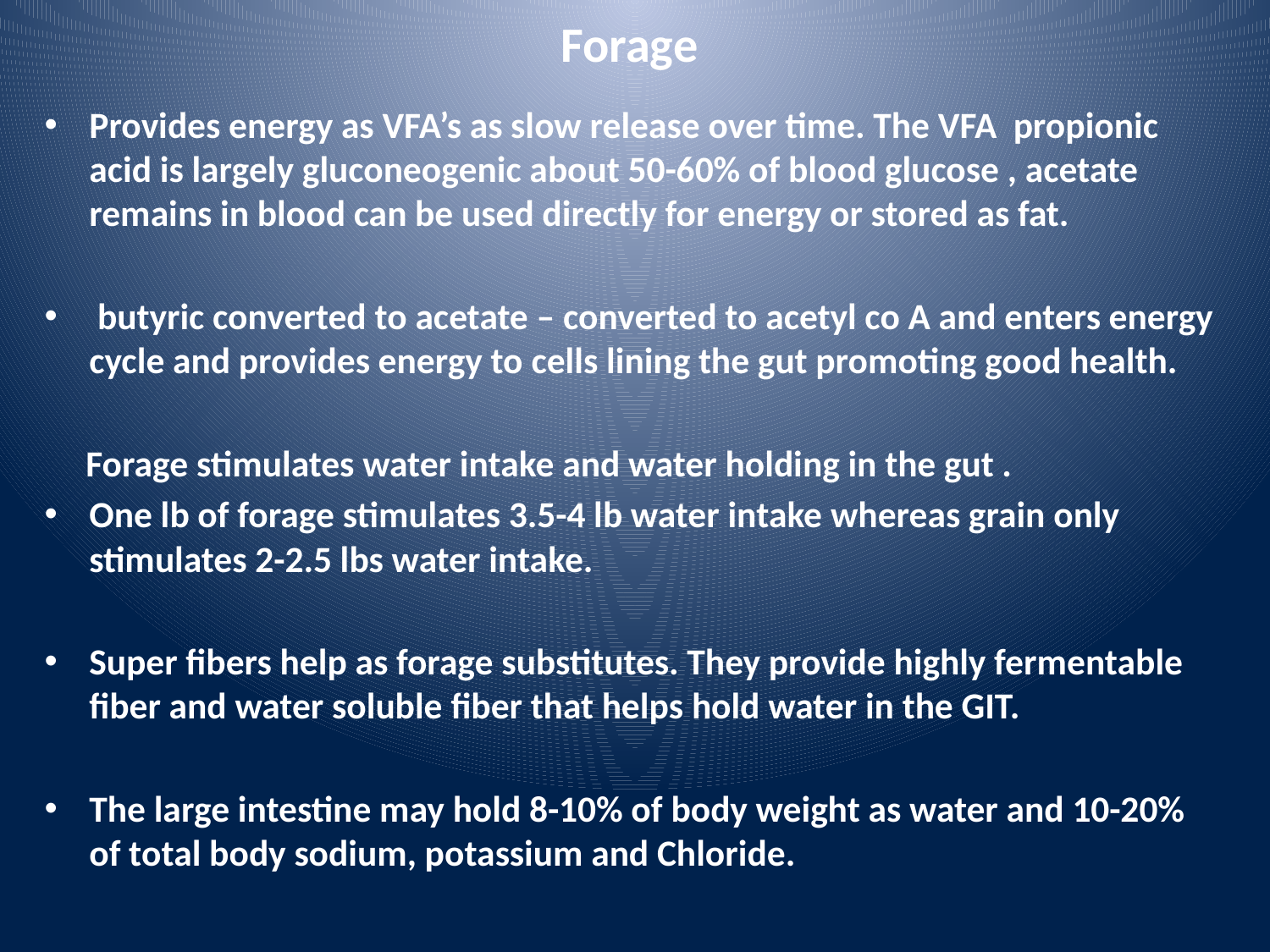

# Forage
Provides energy as VFA’s as slow release over time. The VFA  propionic acid is largely gluconeogenic about 50-60% of blood glucose , acetate remains in blood can be used directly for energy or stored as fat.

 butyric converted to acetate – converted to acetyl co A and enters energy cycle and provides energy to cells lining the gut promoting good health.

     Forage stimulates water intake and water holding in the gut .
One lb of forage stimulates 3.5-4 lb water intake whereas grain only stimulates 2-2.5 lbs water intake.

Super fibers help as forage substitutes. They provide highly fermentable fiber and water soluble fiber that helps hold water in the GIT.

The large intestine may hold 8-10% of body weight as water and 10-20% of total body sodium, potassium and Chloride.